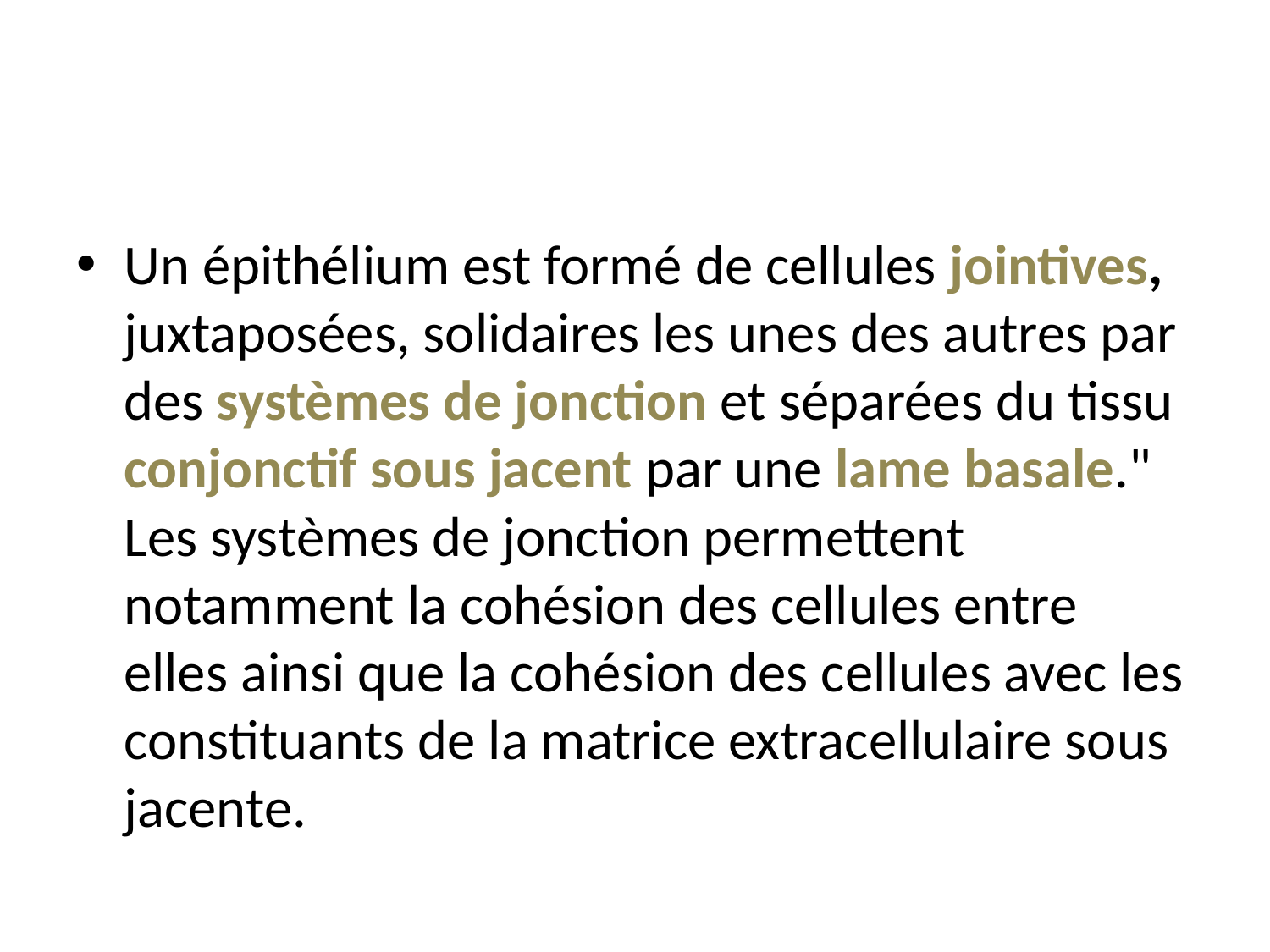

#
Un épithélium est formé de cellules jointives, juxtaposées, solidaires les unes des autres par des systèmes de jonction et séparées du tissu conjonctif sous jacent par une lame basale." Les systèmes de jonction permettent notamment la cohésion des cellules entre elles ainsi que la cohésion des cellules avec les constituants de la matrice extracellulaire sous jacente.